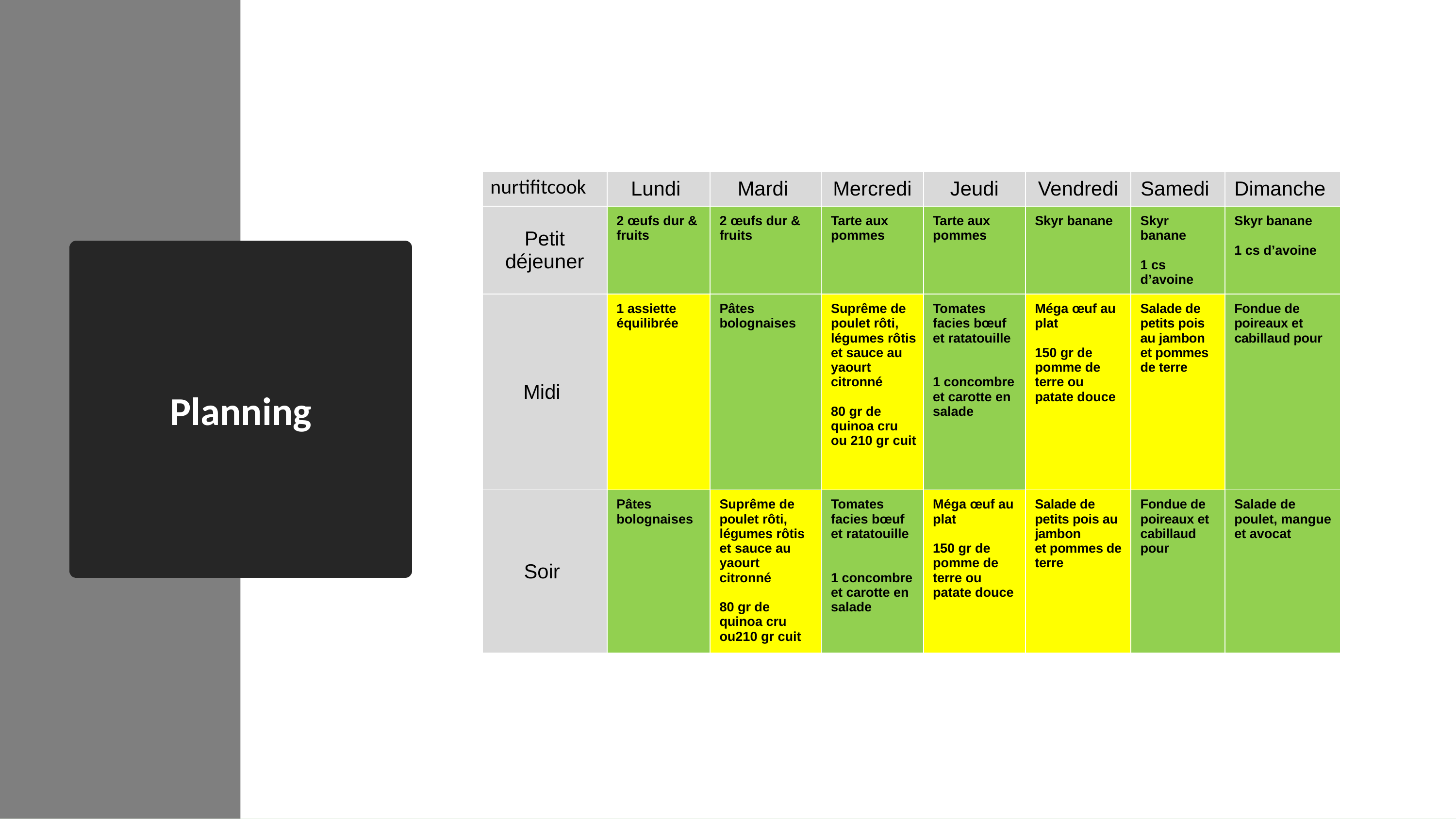

| nurtifitcook | Lundi | Mardi | Mercredi | Jeudi | Vendredi | Samedi | Dimanche |
| --- | --- | --- | --- | --- | --- | --- | --- |
| Petit déjeuner | 2 œufs dur & fruits | 2 œufs dur & fruits | Tarte aux pommes | Tarte aux pommes | Skyr banane | Skyr banane 1 cs d’avoine | Skyr banane 1 cs d’avoine |
| Midi | 1 assiette équilibrée | Pâtes bolognaises | Suprême de poulet rôti, légumes rôtis et sauce au yaourt citronné 80 gr de quinoa cru ou 210 gr cuit | Tomates facies bœuf et ratatouille 1 concombre et carotte en salade | Méga œuf au plat 150 gr de pomme de terre ou patate douce | Salade de petits pois au jambon et pommes de terre | Fondue de poireaux et cabillaud pour |
| Soir | Pâtes bolognaises | Suprême de poulet rôti, légumes rôtis et sauce au yaourt citronné 80 gr de quinoa cru ou210 gr cuit | Tomates facies bœuf et ratatouille 1 concombre et carotte en salade | Méga œuf au plat 150 gr de pomme de terre ou patate douce | Salade de petits pois au jambon et pommes de terre | Fondue de poireaux et cabillaud pour | Salade de poulet, mangue et avocat |
# Planning